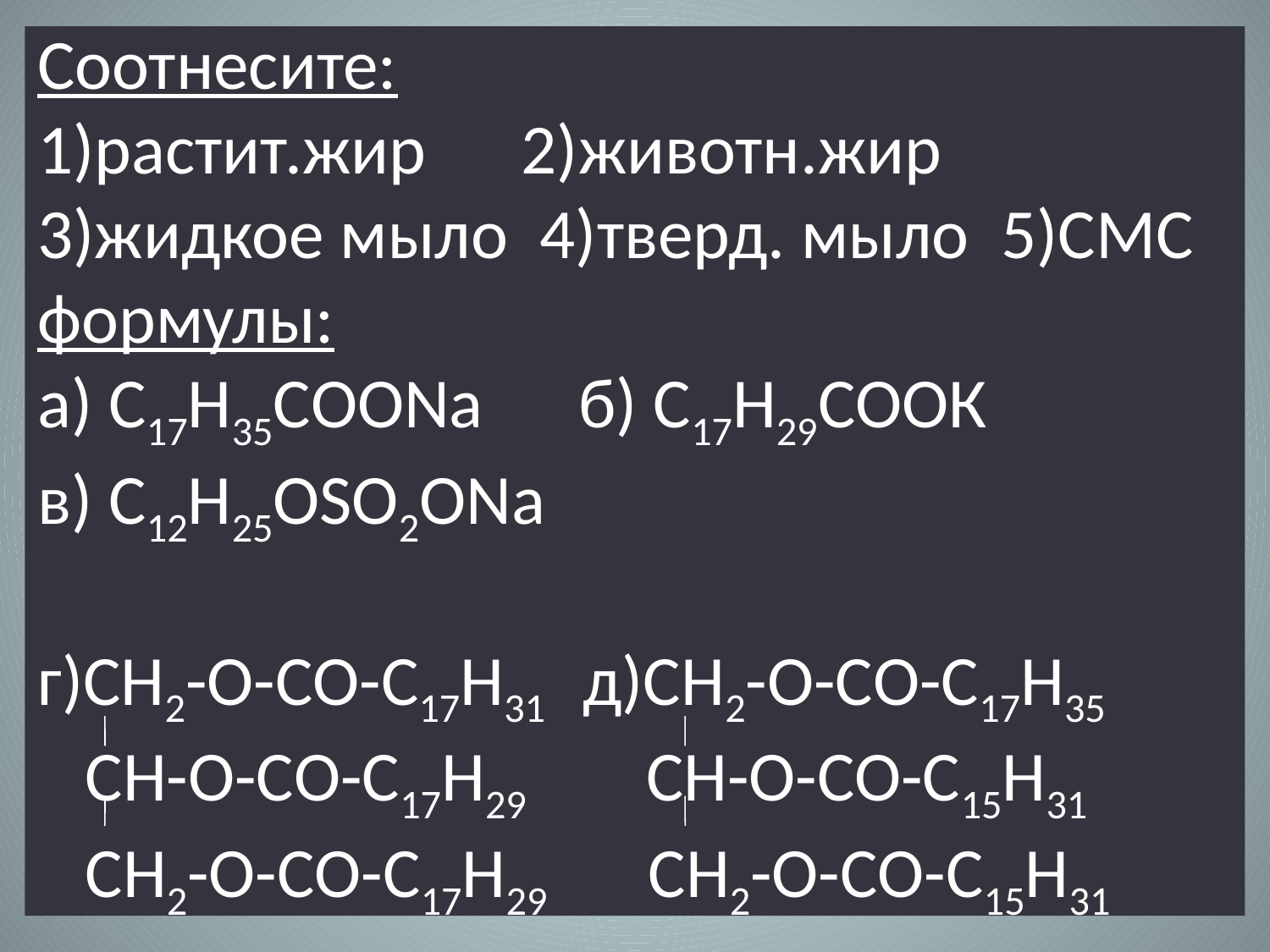

# Соотнесите: 1)растит.жир      2)животн.жир 3)жидкое мыло  4)тверд. мыло  5)СМС формулы: а) С17Н35СООNa      б) С17Н29СООК в) С12Н25ОSО2ONa г)СН2-О-СО-С17Н31    д)СН2-О-СО-С17Н35 СН-О-СО-С17Н29          СН-О-СО-С15Н31 СН2-О-СО-С17Н29        СН2-О-СО-С15Н31